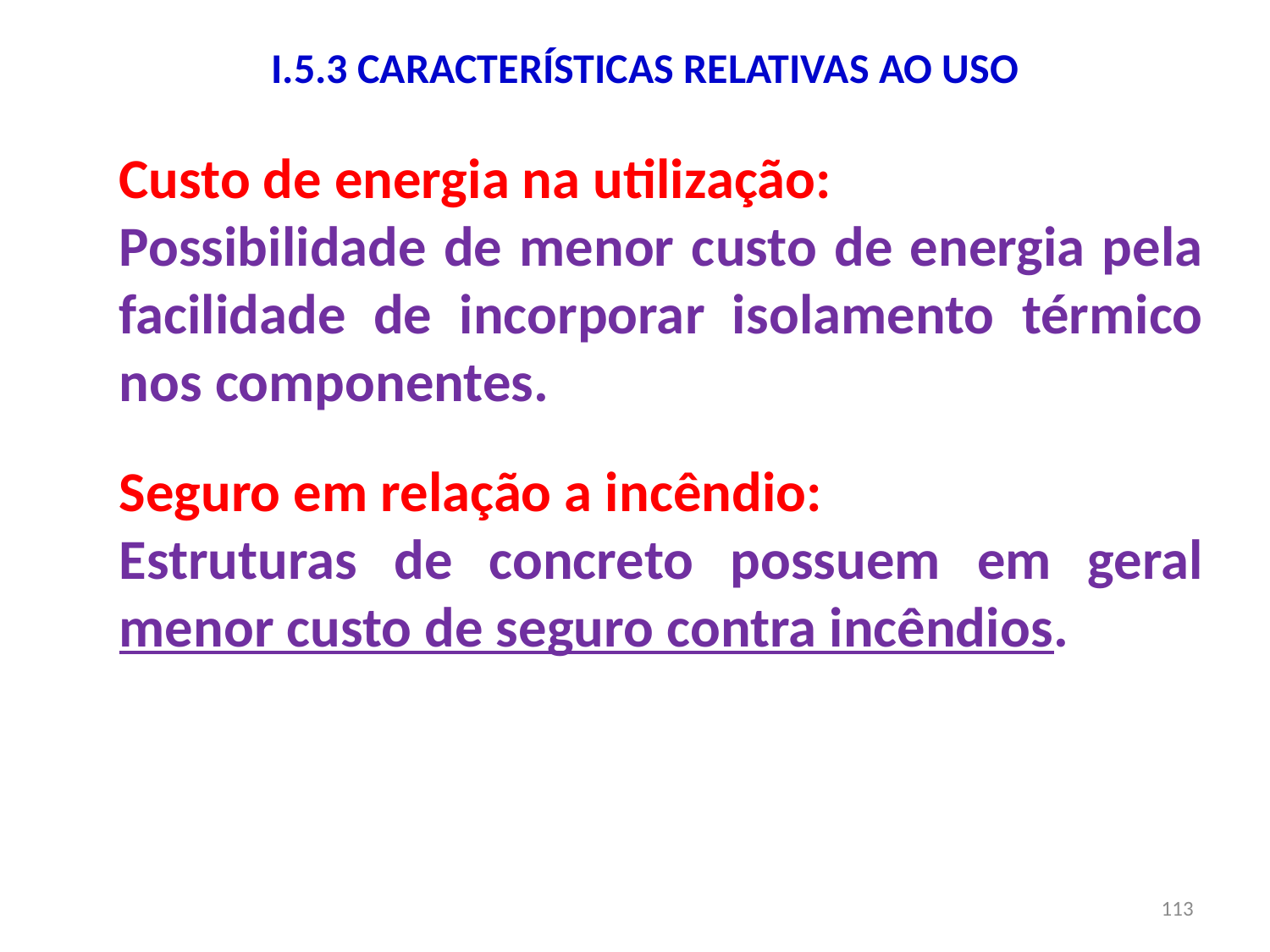

# I.5.3 CARACTERÍSTICAS RELATIVAS AO USO
Custo de energia na utilização:
Possibilidade de menor custo de energia pela facilidade de incorporar isolamento térmico nos componentes.

Seguro em relação a incêndio:
Estruturas de concreto possuem em geral menor custo de seguro contra incêndios.
113